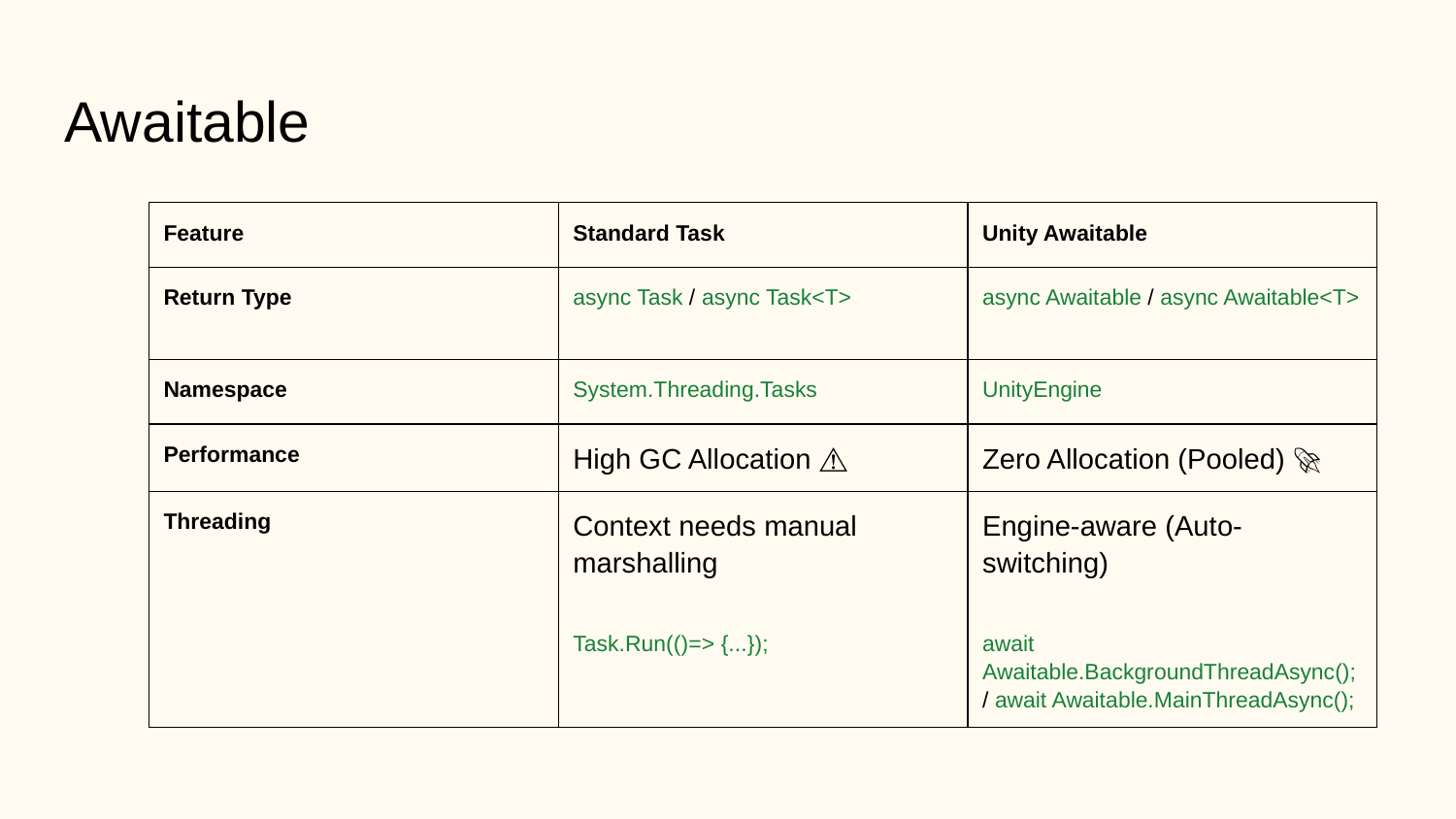

# Awaitable
| Feature | Standard Task | Unity Awaitable |
| --- | --- | --- |
| Return Type | async Task / async Task<T> | async Awaitable / async Awaitable<T> |
| Namespace | System.Threading.Tasks | UnityEngine |
| Performance | High GC Allocation ⚠️ | Zero Allocation (Pooled) 🚀 |
| Threading | Context needs manual marshalling Task.Run(()=> {...}); | Engine-aware (Auto-switching) await Awaitable.BackgroundThreadAsync(); / await Awaitable.MainThreadAsync(); |